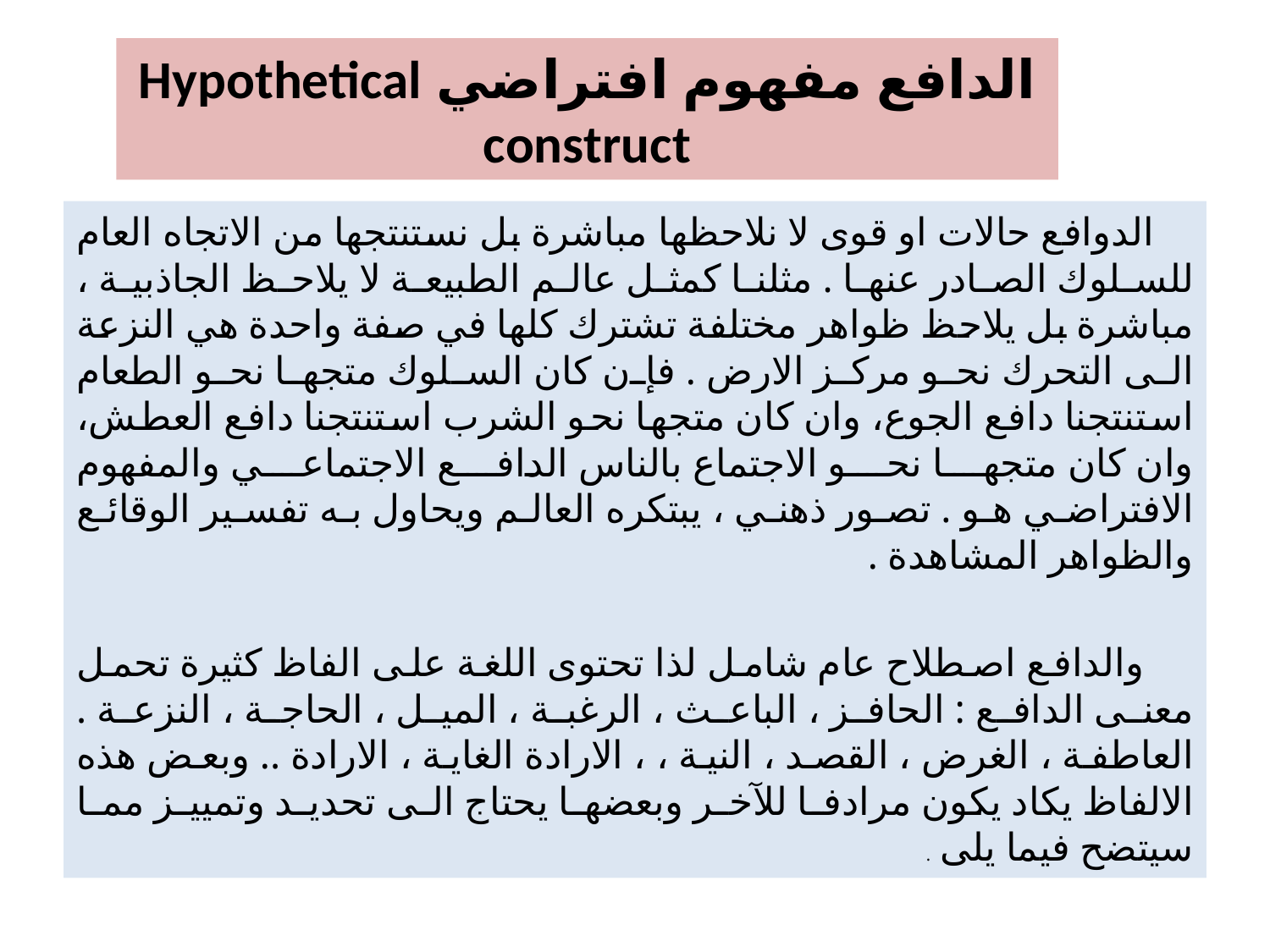

# الدافع مفهوم افتراضي Hypothetical construct
    الدوافع حالات او قوى لا نلاحظها مباشرة بل نستنتجها من الاتجاه العام للسلوك الصادر عنها . مثلنا كمثل عالم الطبيعة لا يلاحظ الجاذبية ، مباشرة بل يلاحظ ظواهر مختلفة تشترك كلها في صفة واحدة هي النزعة الى التحرك نحو مركز الارض . فإن كان السلوك متجها نحو الطعام استنتجنا دافع الجوع، وان كان متجها نحو الشرب استنتجنا دافع العطش، وان كان متجها نحو الاجتماع بالناس الدافع الاجتماعي والمفهوم الافتراضي هو . تصور ذهني ، يبتكره العالم ويحاول به تفسير الوقائع والظواهر المشاهدة .

     والدافع اصطلاح عام شامل لذا تحتوى اللغة على الفاظ كثيرة تحمل معنى الدافع : الحافز ، الباعث ، الرغبة ، الميل ، الحاجة ، النزعة . العاطفة ، الغرض ، القصد ، النية ، ، الارادة الغاية ، الارادة .. وبعض هذه الالفاظ يكاد يكون مرادفا للآخر وبعضها يحتاج الى تحديد وتمييز مما سيتضح فيما يلى .